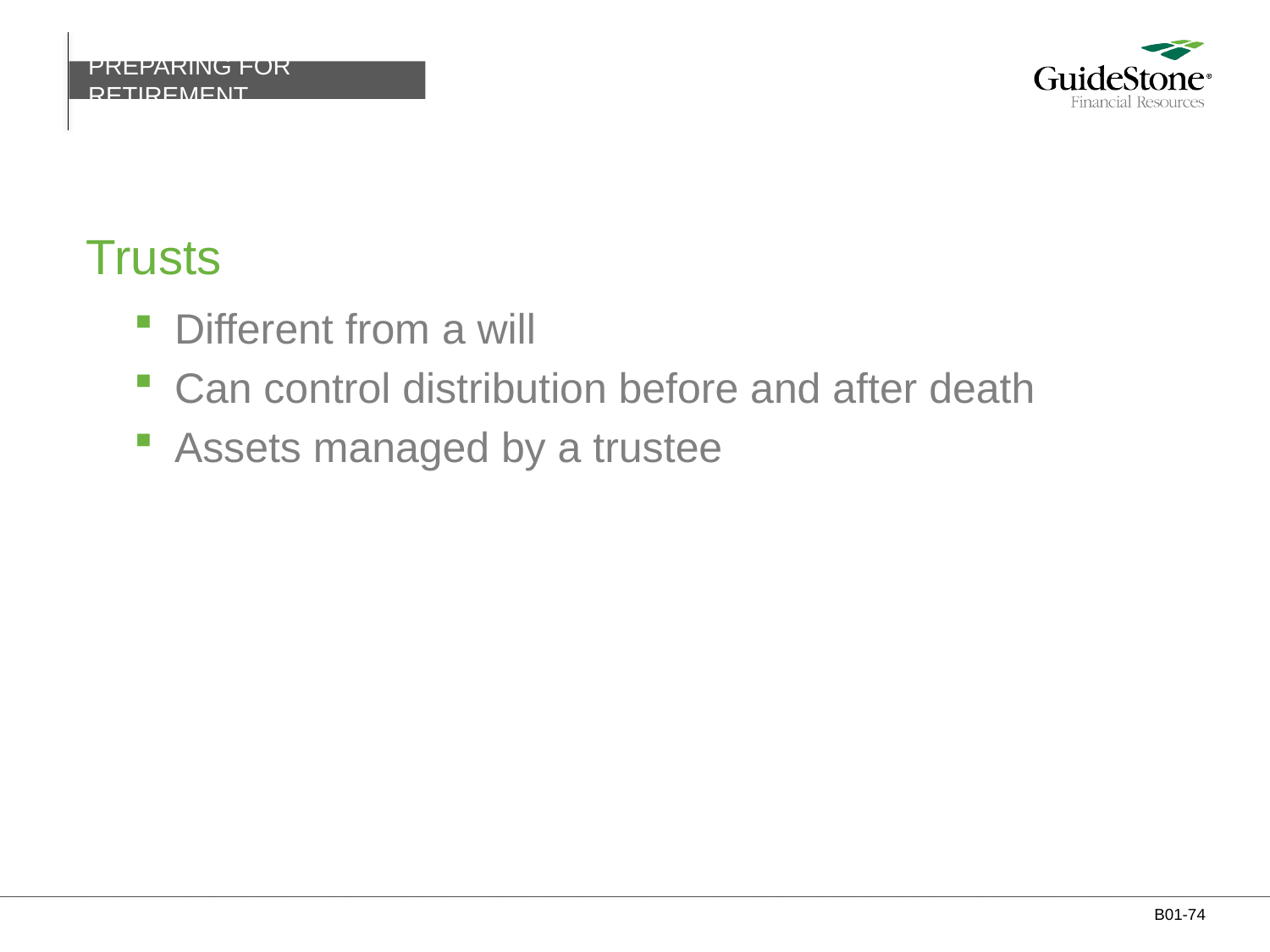

PREPARING FOR RETIREMENT
# Trusts
Different from a will
Can control distribution before and after death
Assets managed by a trustee

B01-74